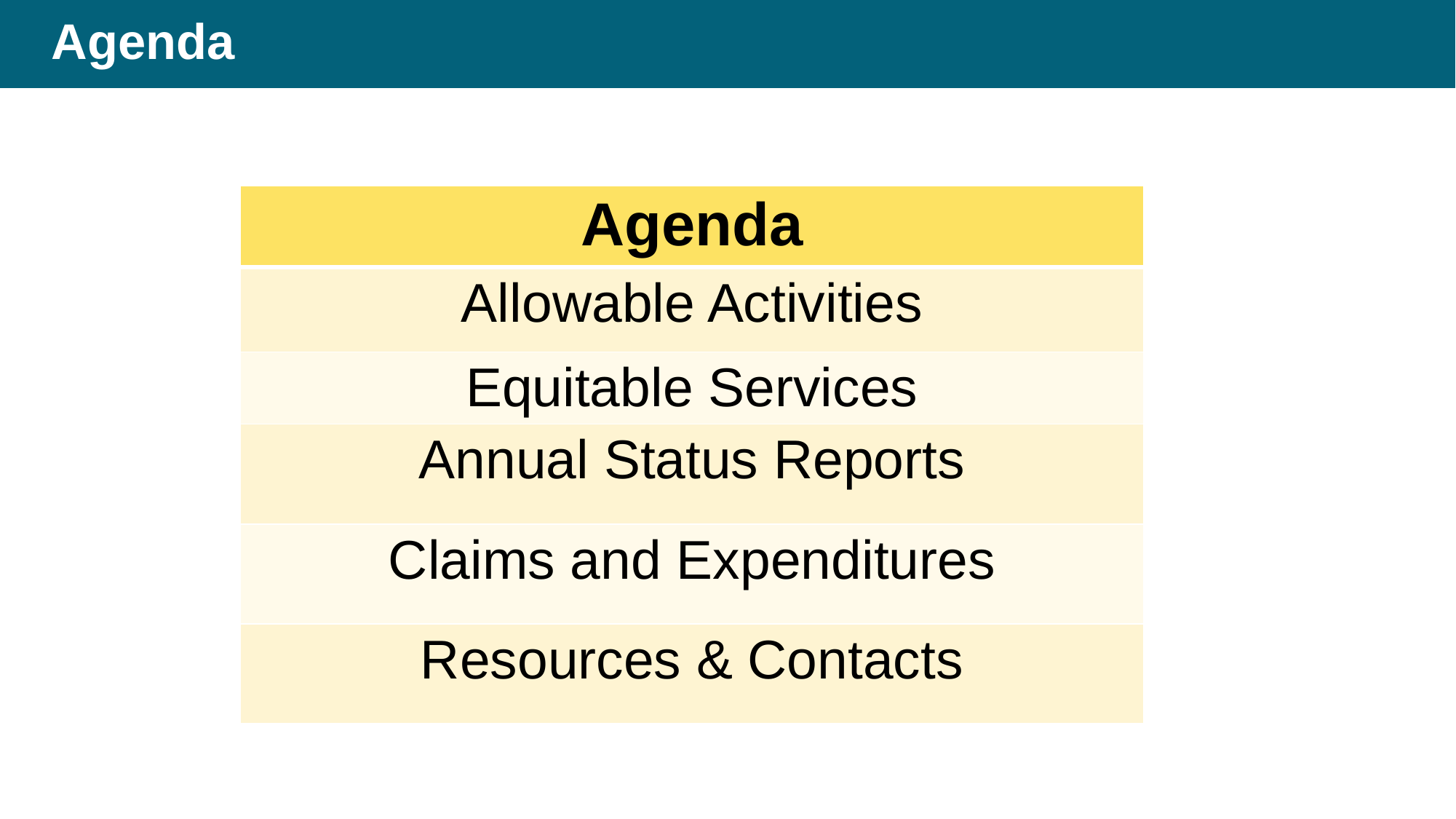

# Agenda
| Agenda |
| --- |
| Allowable Activities |
| Equitable Services |
| Annual Status Reports |
| Claims and Expenditures |
| Resources & Contacts |